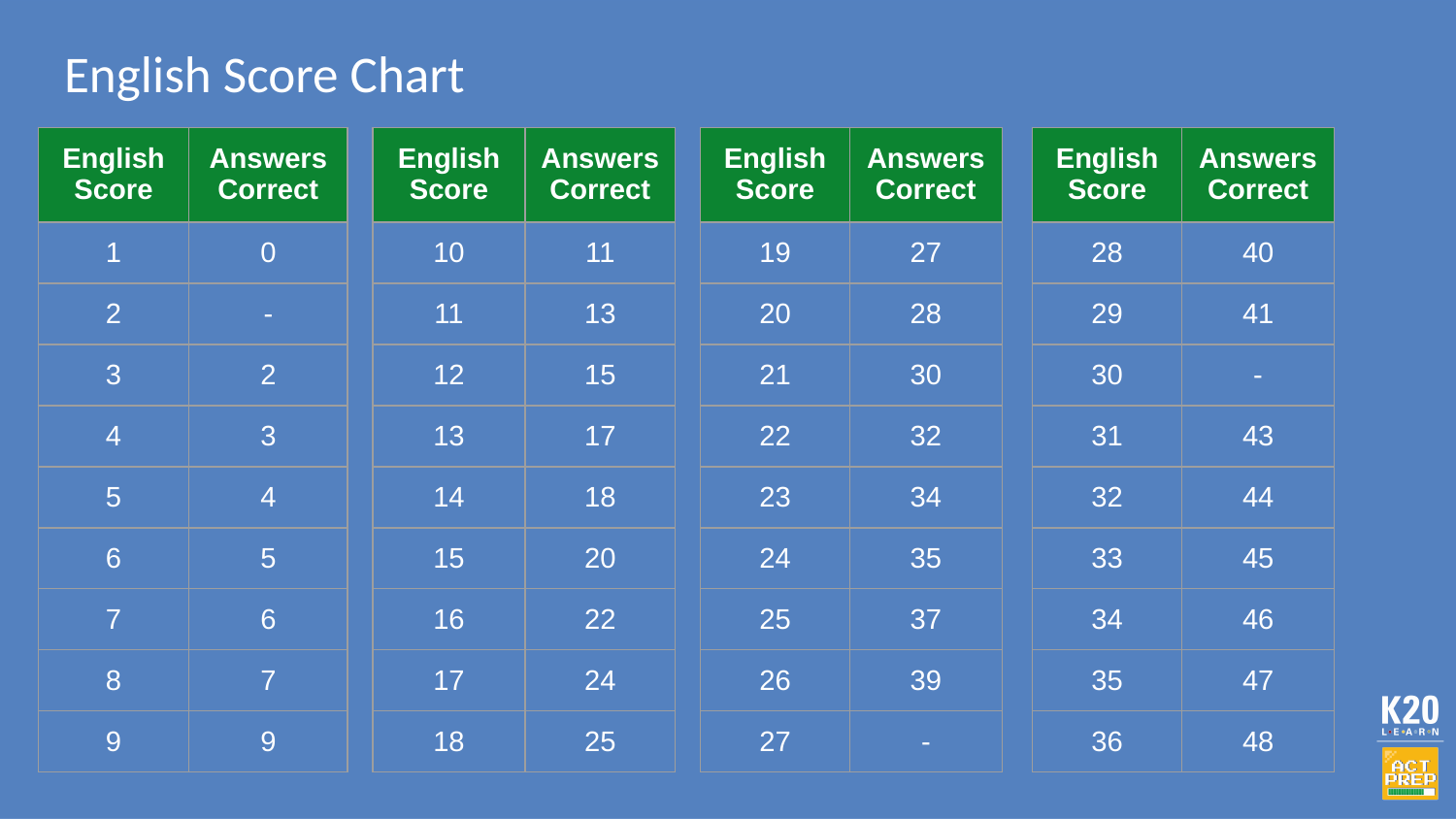

# English Score Chart
| English Score | Answers Correct |
| --- | --- |
| 1 | 0 |
| 2 | - |
| 3 | 2 |
| 4 | 3 |
| 5 | 4 |
| 6 | 5 |
| 7 | 6 |
| 8 | 7 |
| 9 | 9 |
| English Score | Answers Correct |
| --- | --- |
| 10 | 11 |
| 11 | 13 |
| 12 | 15 |
| 13 | 17 |
| 14 | 18 |
| 15 | 20 |
| 16 | 22 |
| 17 | 24 |
| 18 | 25 |
| English Score | Answers Correct |
| --- | --- |
| 19 | 27 |
| 20 | 28 |
| 21 | 30 |
| 22 | 32 |
| 23 | 34 |
| 24 | 35 |
| 25 | 37 |
| 26 | 39 |
| 27 | - |
| English Score | Answers Correct |
| --- | --- |
| 28 | 40 |
| 29 | 41 |
| 30 | - |
| 31 | 43 |
| 32 | 44 |
| 33 | 45 |
| 34 | 46 |
| 35 | 47 |
| 36 | 48 |